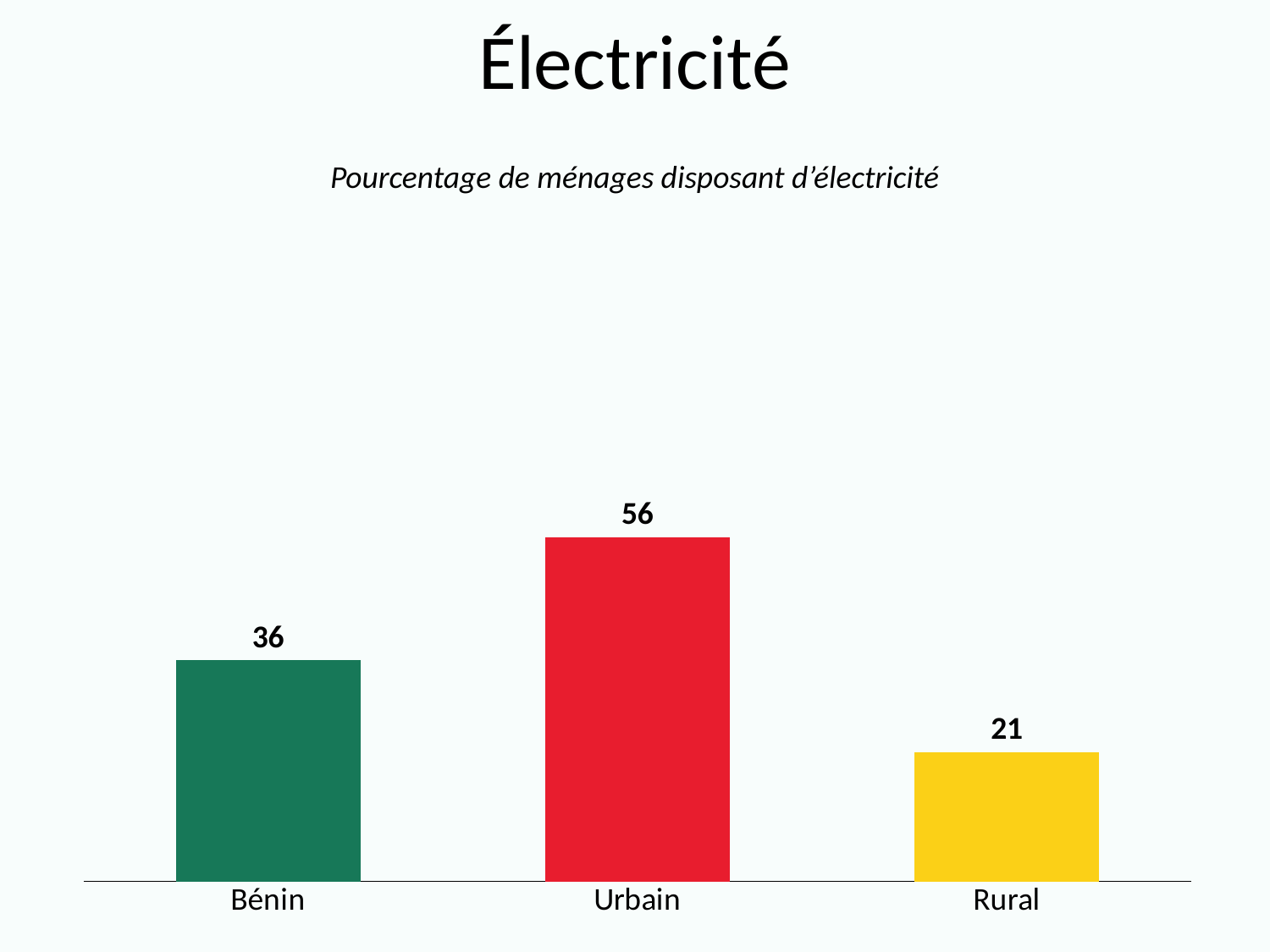

# Électricité
Pourcentage de ménages disposant d’électricité

### Chart

| Category | Series 1 |
|---|---|
| Bénin | 36.0 |
| Urbain | 56.0 |
| Rural | 21.0 |